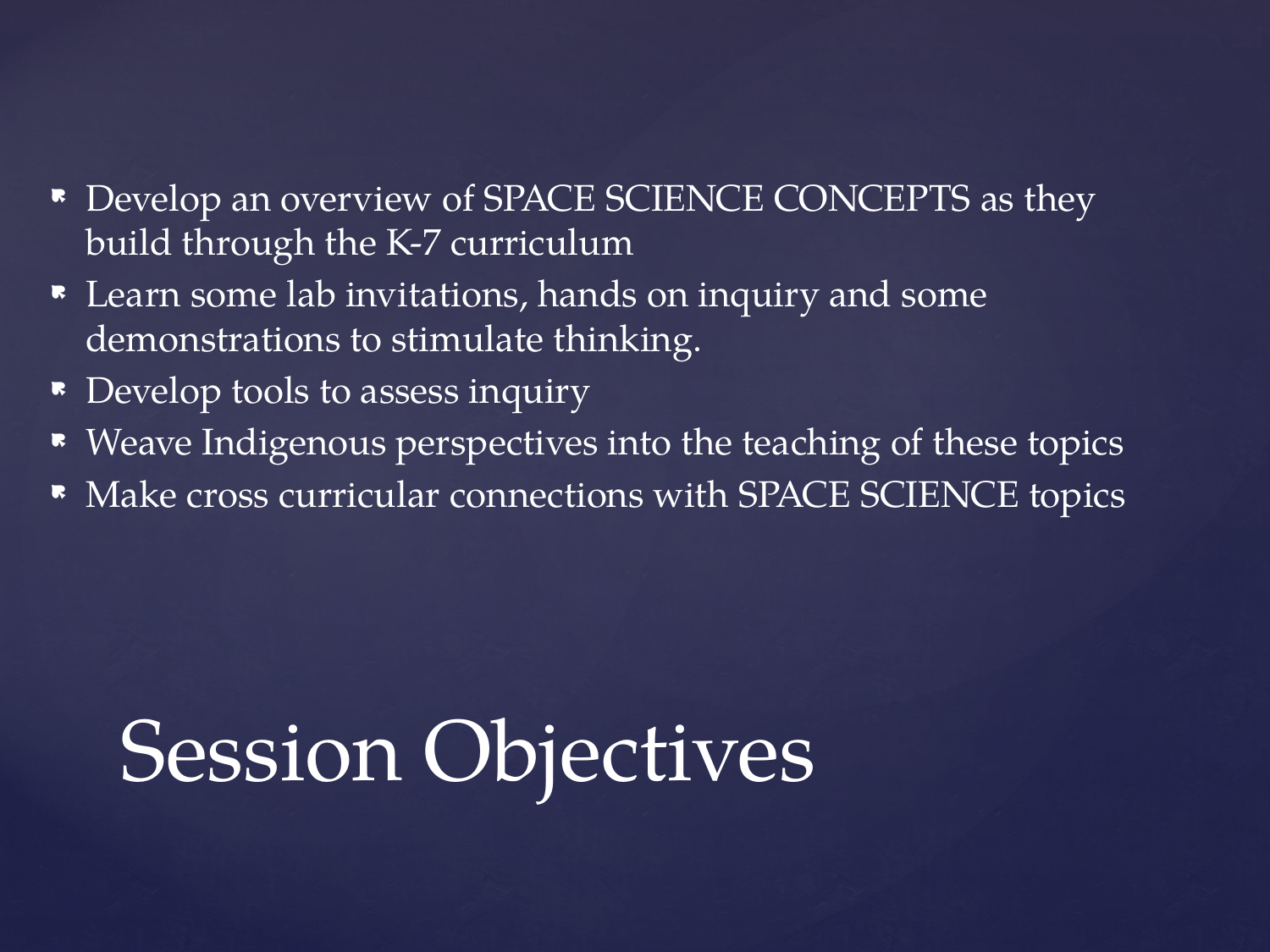

Develop an overview of SPACE SCIENCE CONCEPTS as they build through the K-7 curriculum
Learn some lab invitations, hands on inquiry and some demonstrations to stimulate thinking.
Develop tools to assess inquiry
Weave Indigenous perspectives into the teaching of these topics
Make cross curricular connections with SPACE SCIENCE topics

# Session Objectives